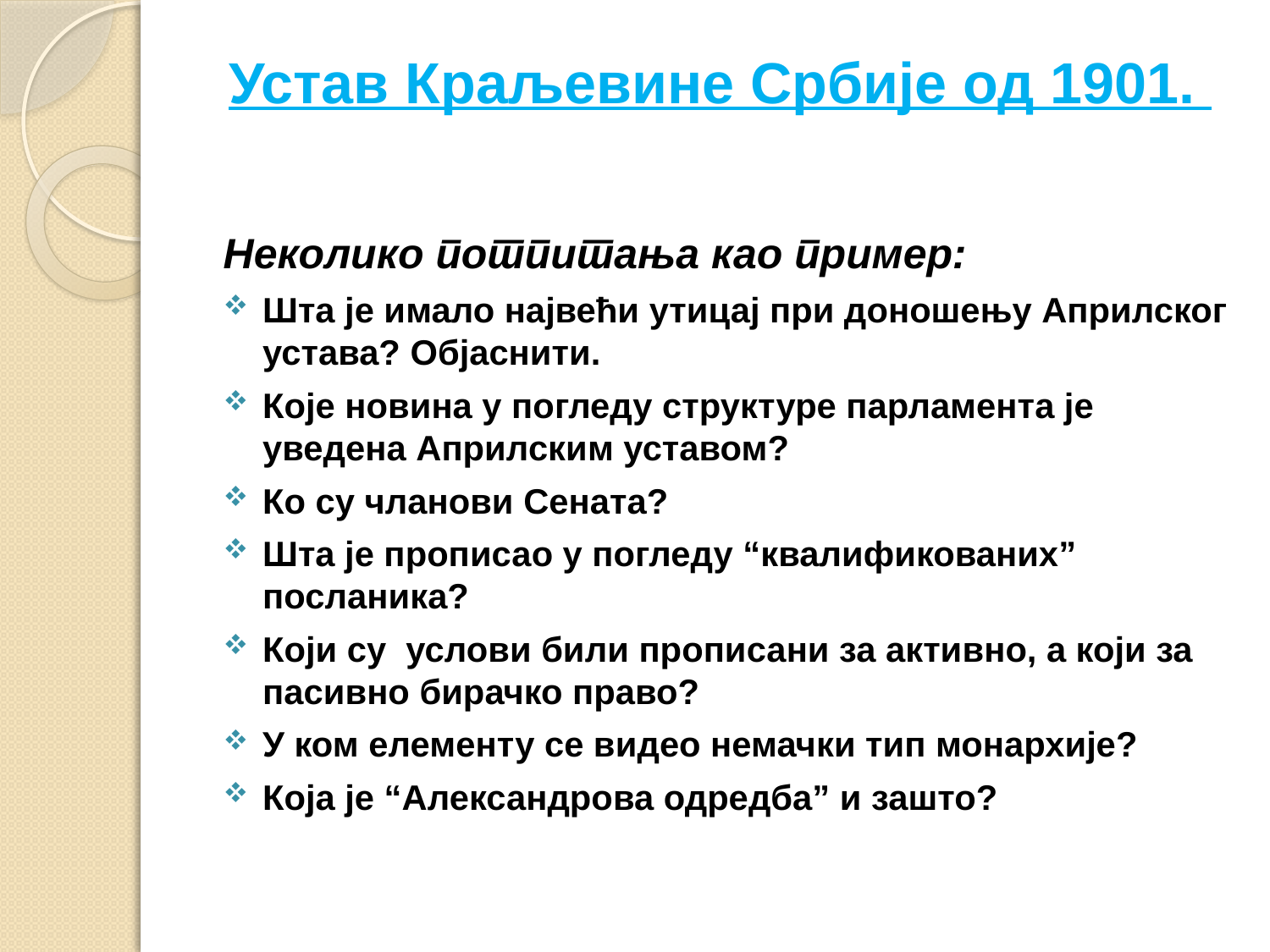

# Устав Краљевине Србије од 1901.

Неколико потпитања као пример:
Шта је имало највећи утицај при доношењу Априлског устава? Објаснити.
Које новина у погледу структуре парламента је уведена Априлским уставом?
Ко су чланови Сената?
Шта је прописао у погледу “квалификованих” посланика?
Који су  услови били прописани за активно, а који за пасивно бирачко право?
У ком елементу се видео немачки тип монархије?
Која је “Александрова одредба” и зашто?